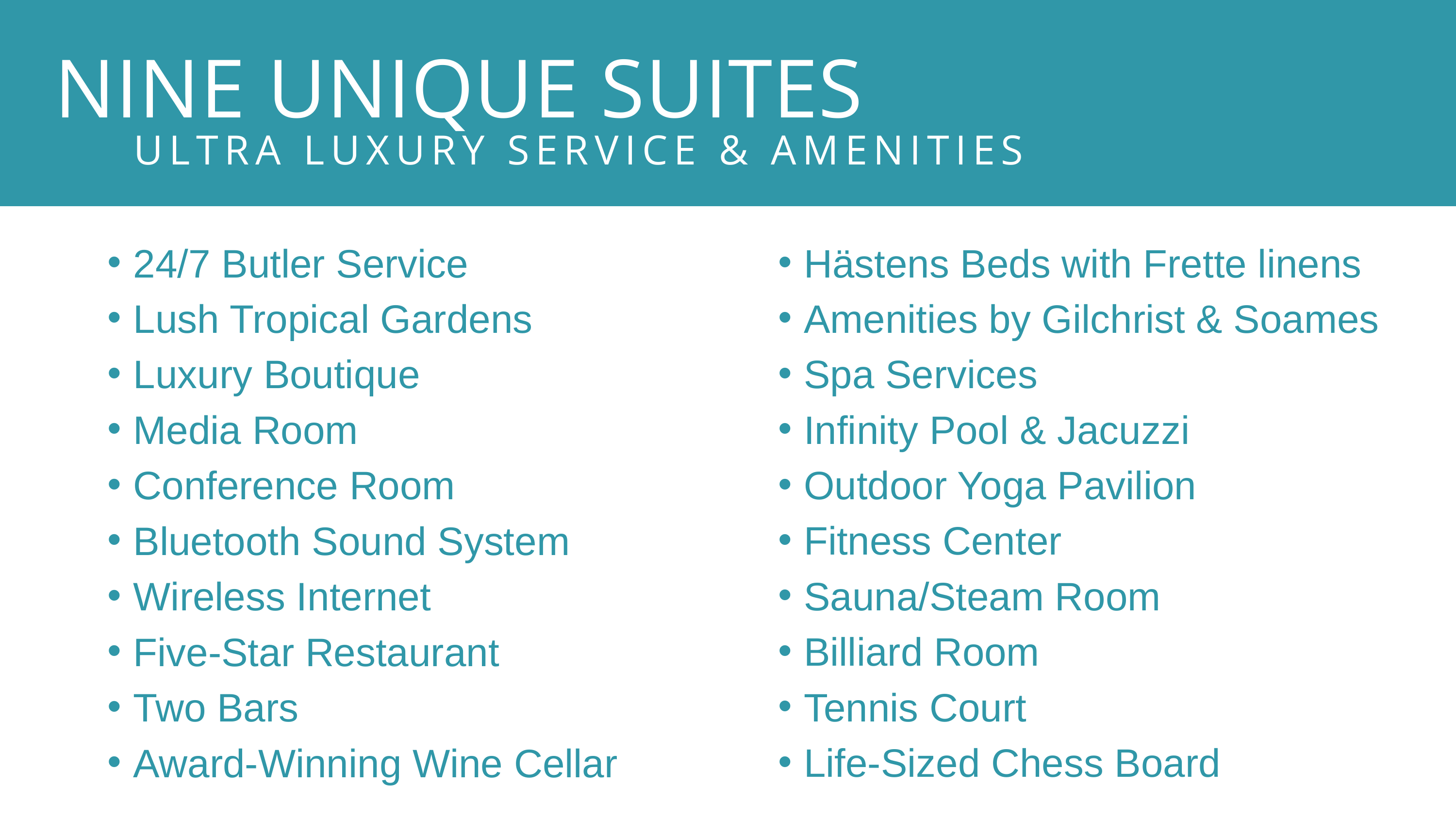

NINE UNIQUE SUITES
ULTRA LUXURY SERVICE & AMENITIES
24/7 Butler Service
Lush Tropical Gardens
Luxury Boutique
Media Room
Conference Room
Bluetooth Sound System
Wireless Internet
Five-Star Restaurant
Two Bars
Award-Winning Wine Cellar
Hästens Beds with Frette linens
Amenities by Gilchrist & Soames
Spa Services
Infinity Pool & Jacuzzi
Outdoor Yoga Pavilion
Fitness Center
Sauna/Steam Room
Billiard Room
Tennis Court
Life-Sized Chess Board